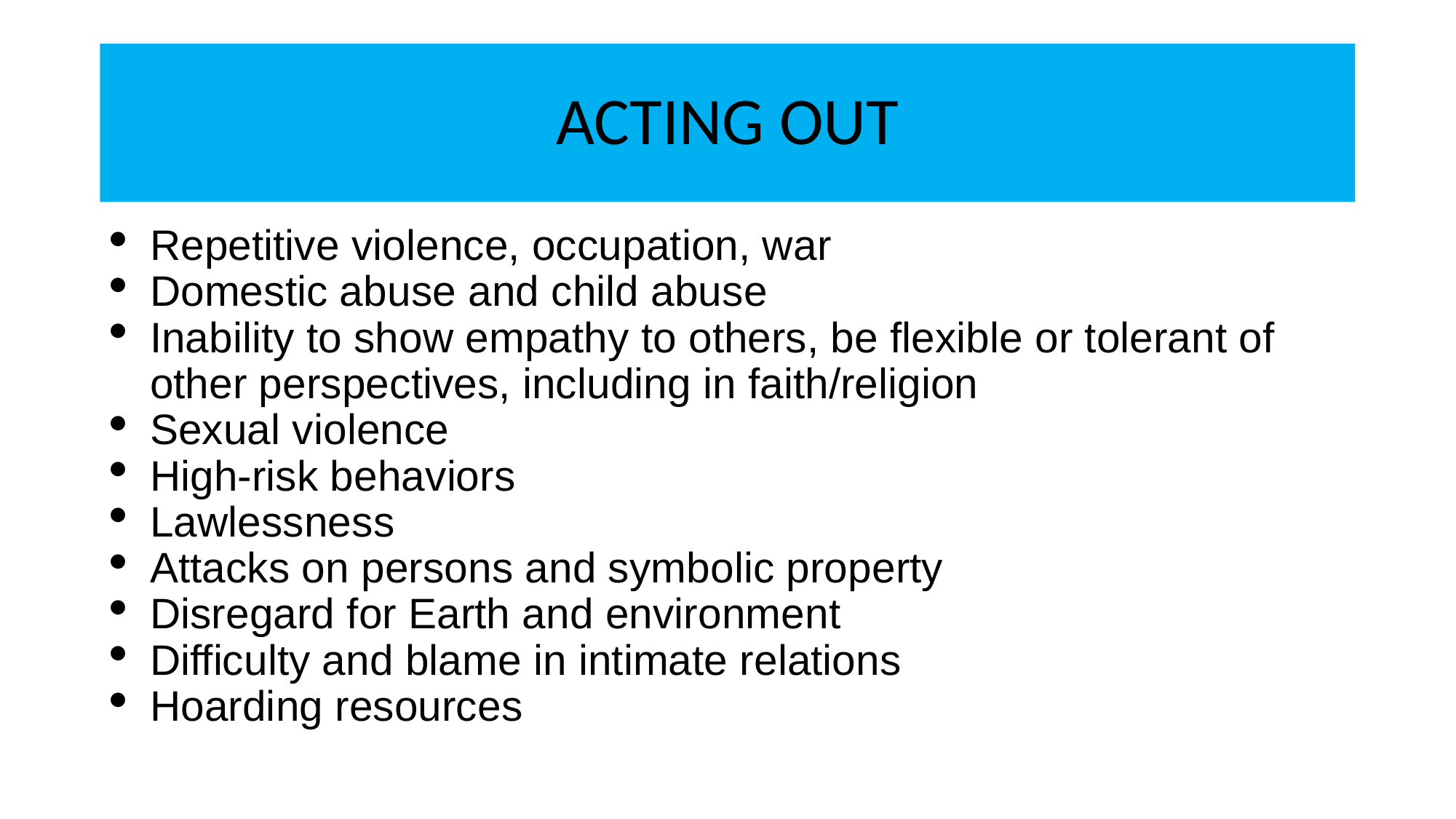

# ACTING OUT
Repetitive violence, occupation, war
Domestic abuse and child abuse
Inability to show empathy to others, be flexible or tolerant of other perspectives, including in faith/religion
Sexual violence
High-risk behaviors
Lawlessness
Attacks on persons and symbolic property
Disregard for Earth and environment
Difficulty and blame in intimate relations
Hoarding resources